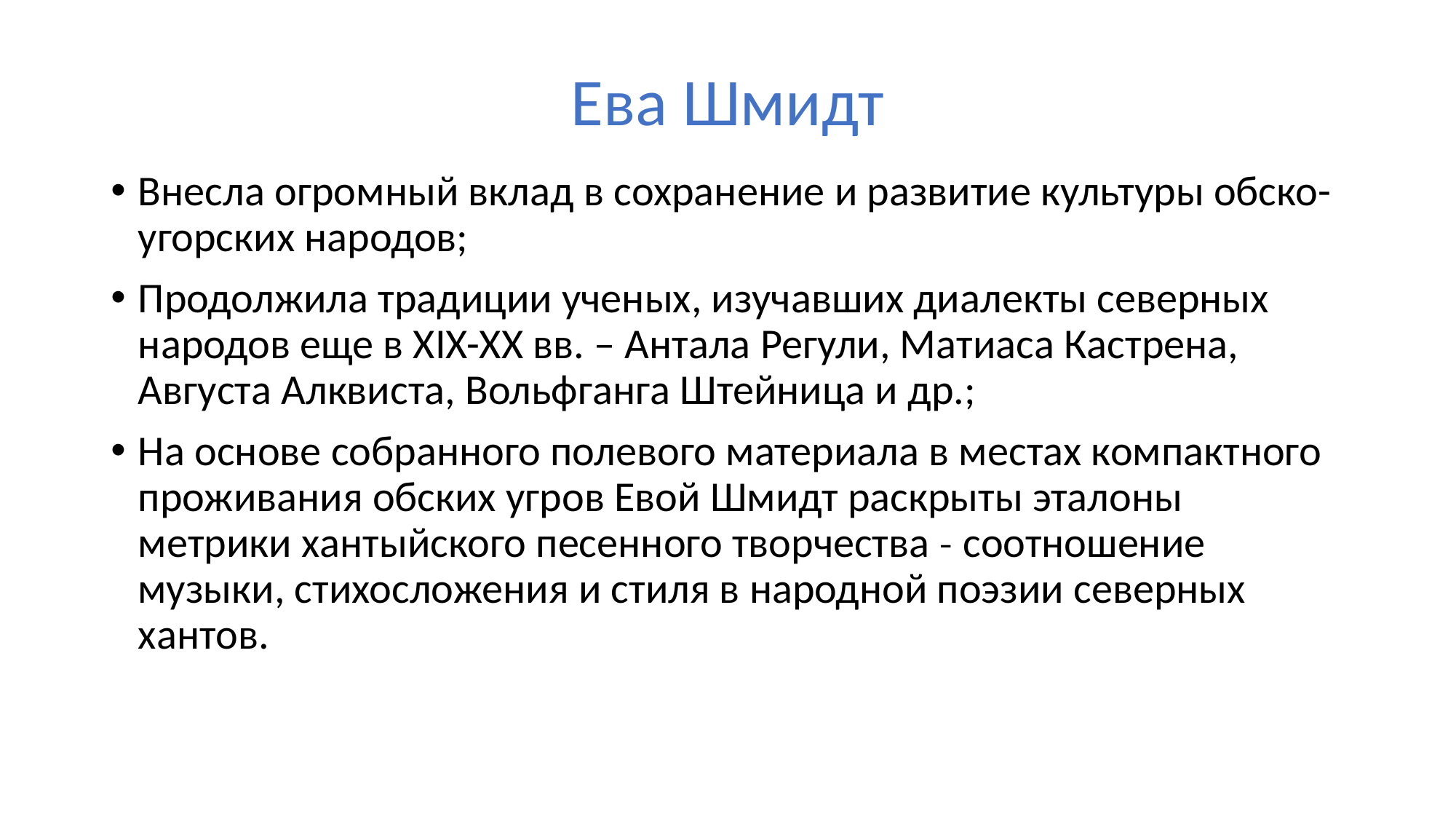

# Ева Шмидт
Внесла огромный вклад в сохранение и развитие культуры обско-угорских народов;
Продолжила традиции ученых, изучавших диалекты северных народов еще в XIX-ХХ вв. – Антала Регули, Матиаса Кастрена, Августа Алквиста, Вольфганга Штейница и др.;
На основе собранного полевого материала в местах компактного проживания обских угров Евой Шмидт раскрыты эталоны метрики хантыйского песенного творчества ˗ соотношение музыки, стихосложения и стиля в народной поэзии северных хантов.